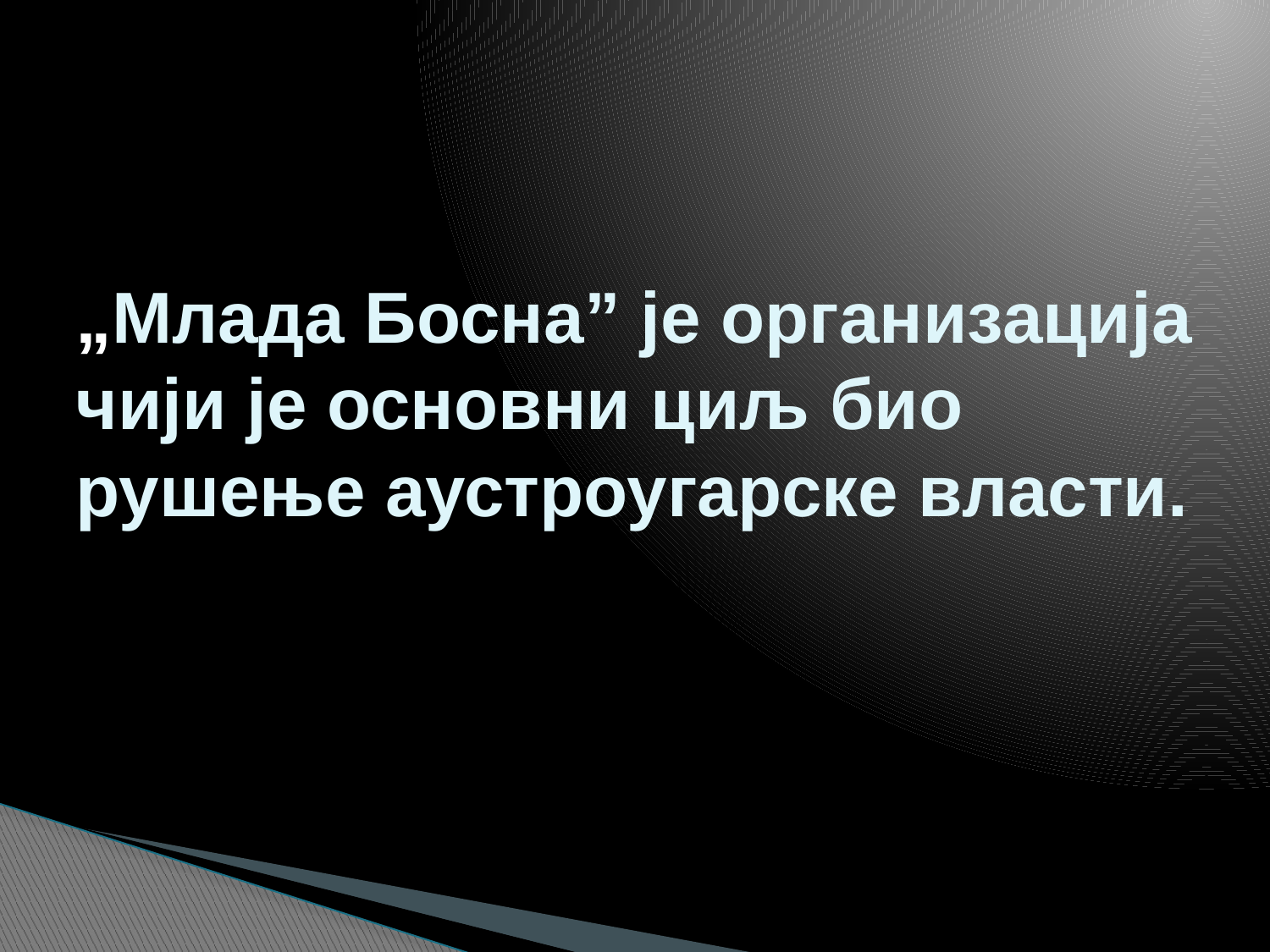

# „Млада Босна” је организација чији је основни циљ био рушење аустроугарске власти.